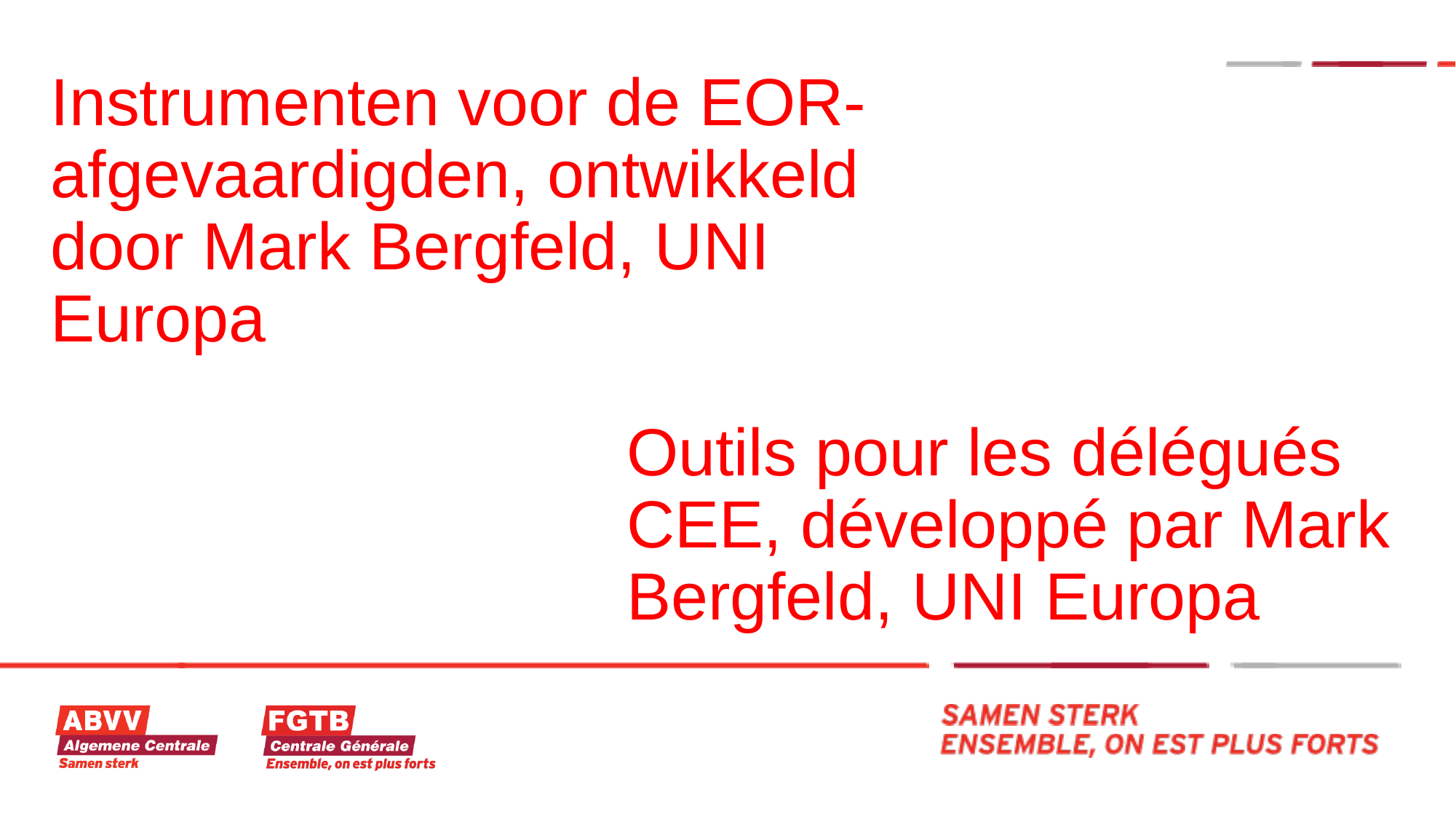

# Instrumenten voor de EOR-afgevaardigden, ontwikkeld door Mark Bergfeld, UNI Europa
Outils pour les délégués CEE, développé par Mark Bergfeld, UNI Europa